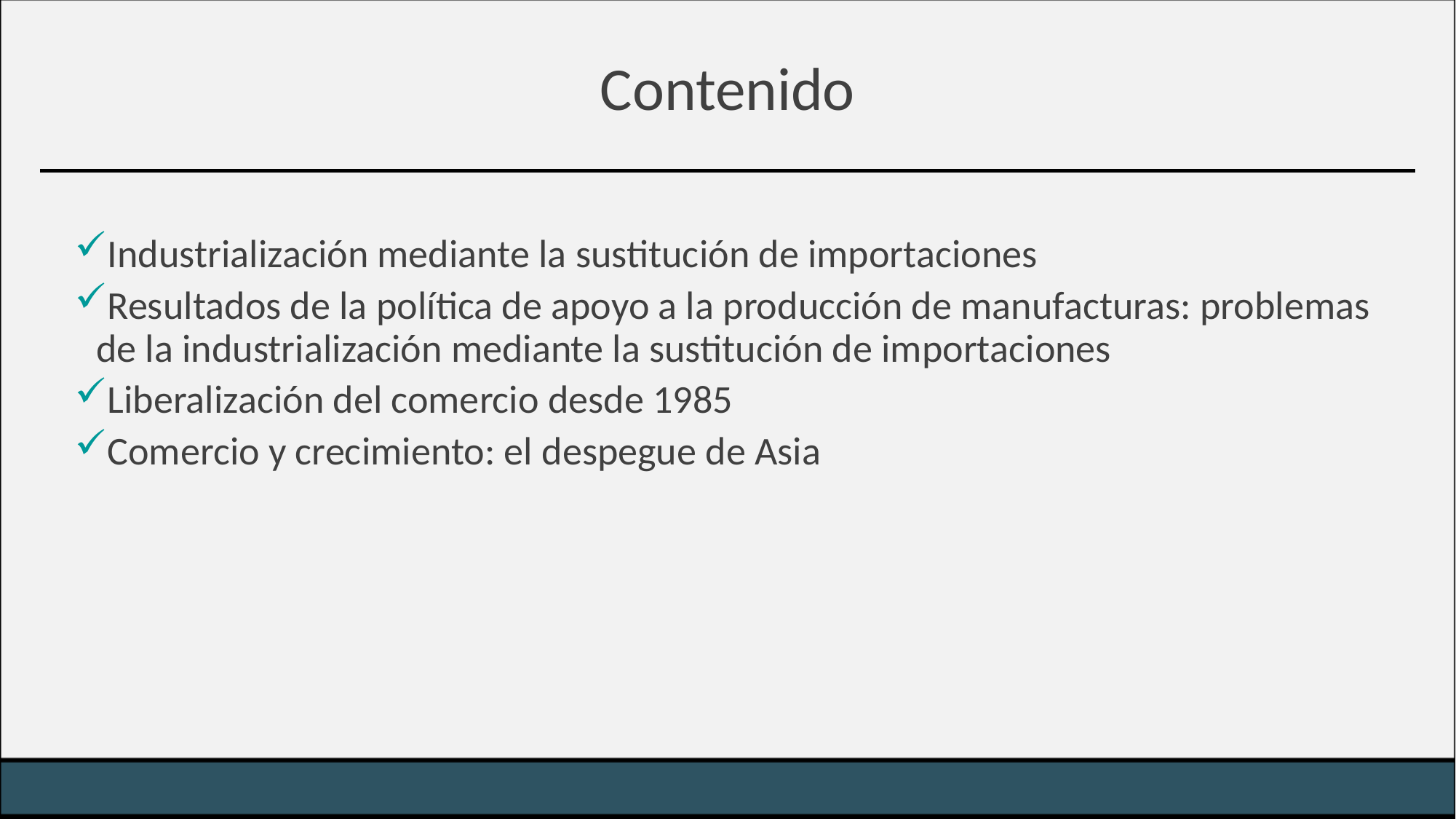

# Contenido

Industrialización mediante la sustitución de importaciones
Resultados de la política de apoyo a la producción de manufacturas: problemas de la industrialización mediante la sustitución de importaciones
Liberalización del comercio desde 1985
Comercio y crecimiento: el despegue de Asia